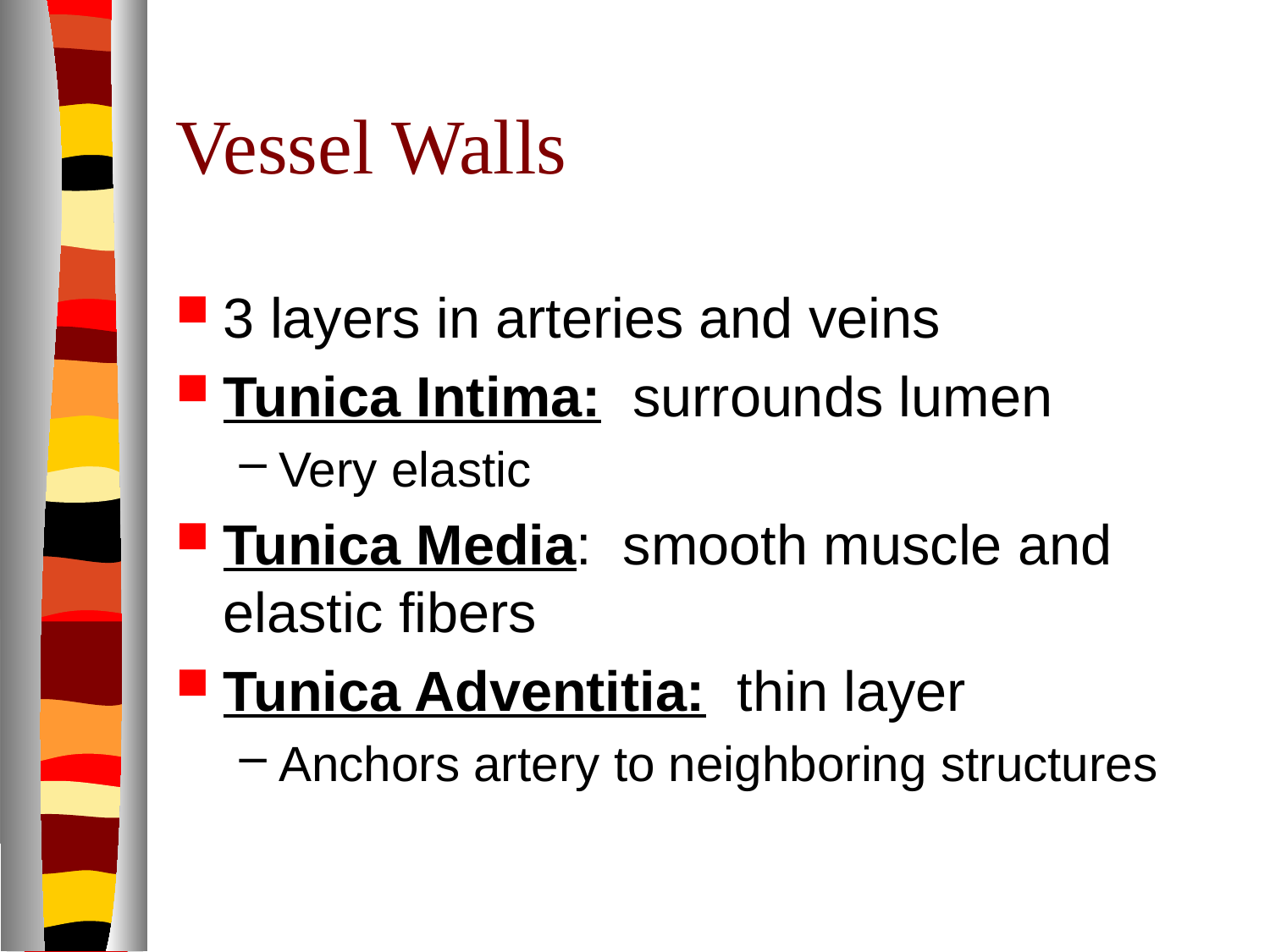

# Vessel Walls
3 layers in arteries and veins
Tunica Intima:  surrounds lumen
Very elastic
Tunica Media:  smooth muscle and elastic fibers
Tunica Adventitia:  thin layer
Anchors artery to neighboring structures